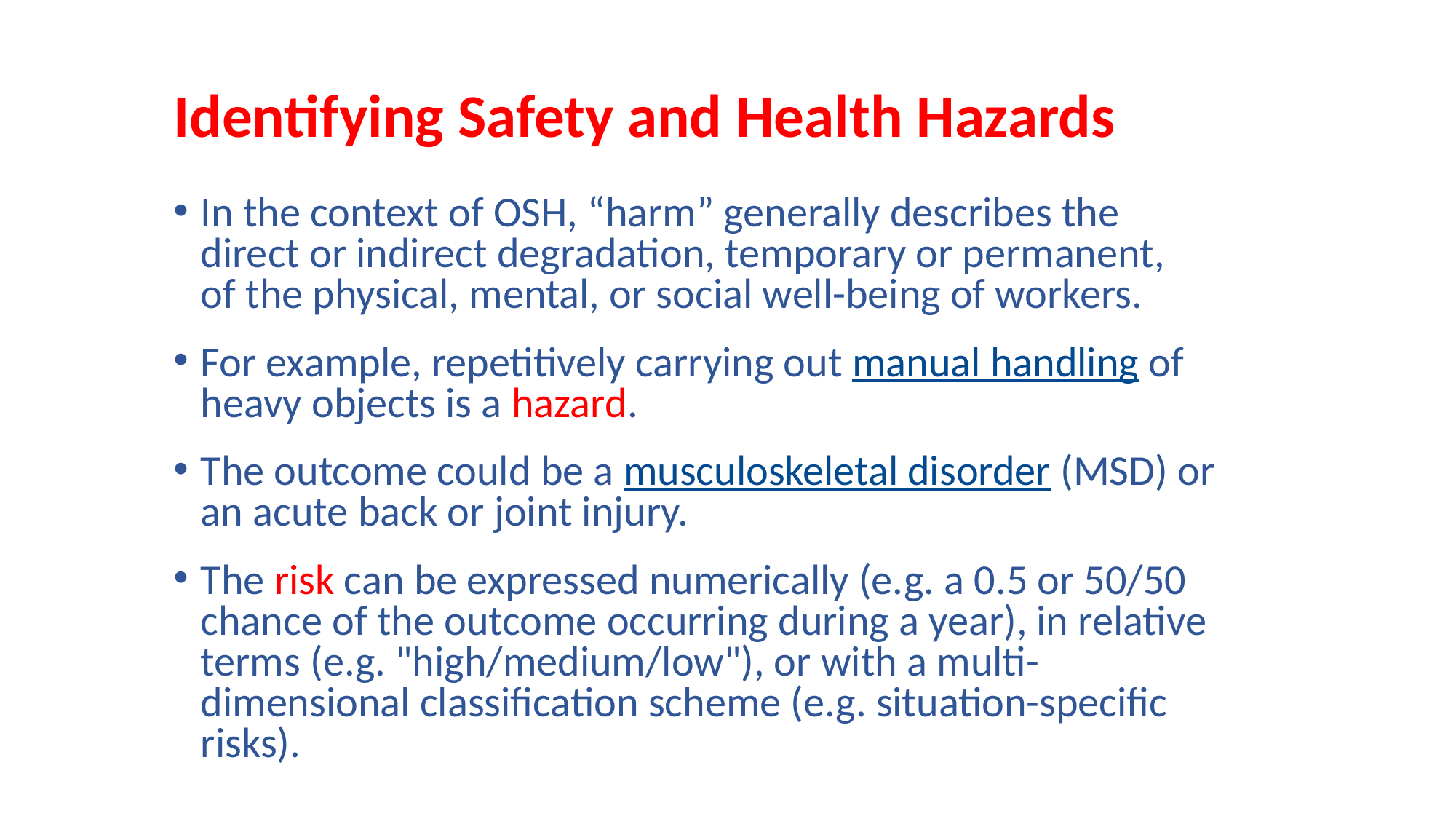

Identifying Safety and Health Hazards
In the context of OSH, “harm” generally describes the direct or indirect degradation, temporary or permanent,    of the physical, mental, or social well-being of workers.
For example, repetitively carrying out manual handling of heavy objects is a hazard.
The outcome could be a musculoskeletal disorder (MSD) or an acute back or joint injury.
The risk can be expressed numerically (e.g. a 0.5 or 50/50 chance of the outcome occurring during a year), in relative terms (e.g. "high/medium/low"), or with a multi-dimensional classification scheme (e.g. situation-specific risks).